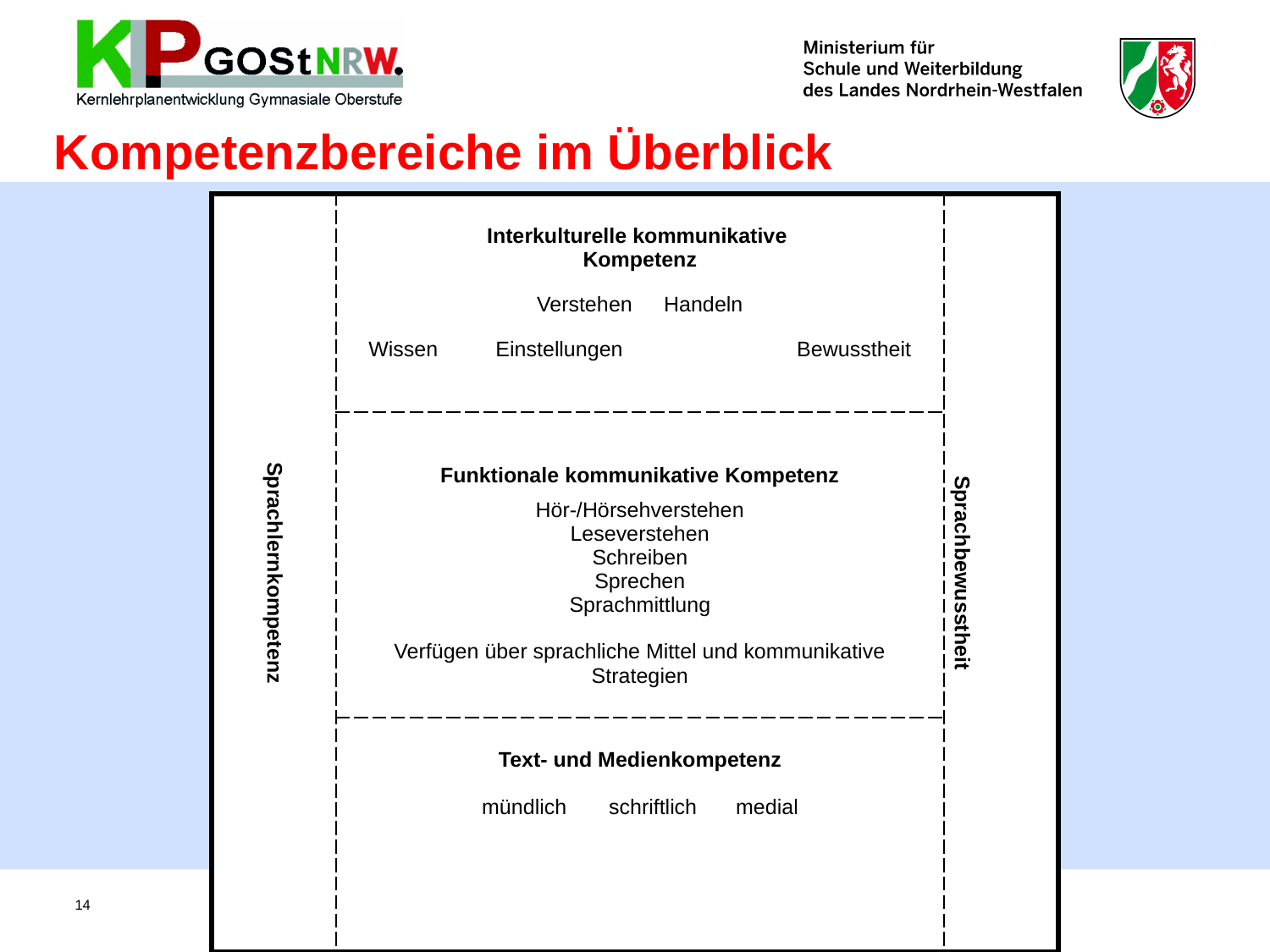

Kompetenzbereiche im Überblick
| Sprachlernkompetenz | Interkulturelle kommunikative Kompetenz Verstehen Handeln Wissen Einstellungen Bewusstheit | Sprachbewusstheit |
| --- | --- | --- |
|  | Funktionale kommunikative Kompetenz Hör-/Hörsehverstehen Leseverstehen Schreiben Sprechen Sprachmittlung Verfügen über sprachliche Mittel und kommunikative Strategien |  |
|  | Text- und Medienkompetenz mündlich schriftlich medial |  |
14